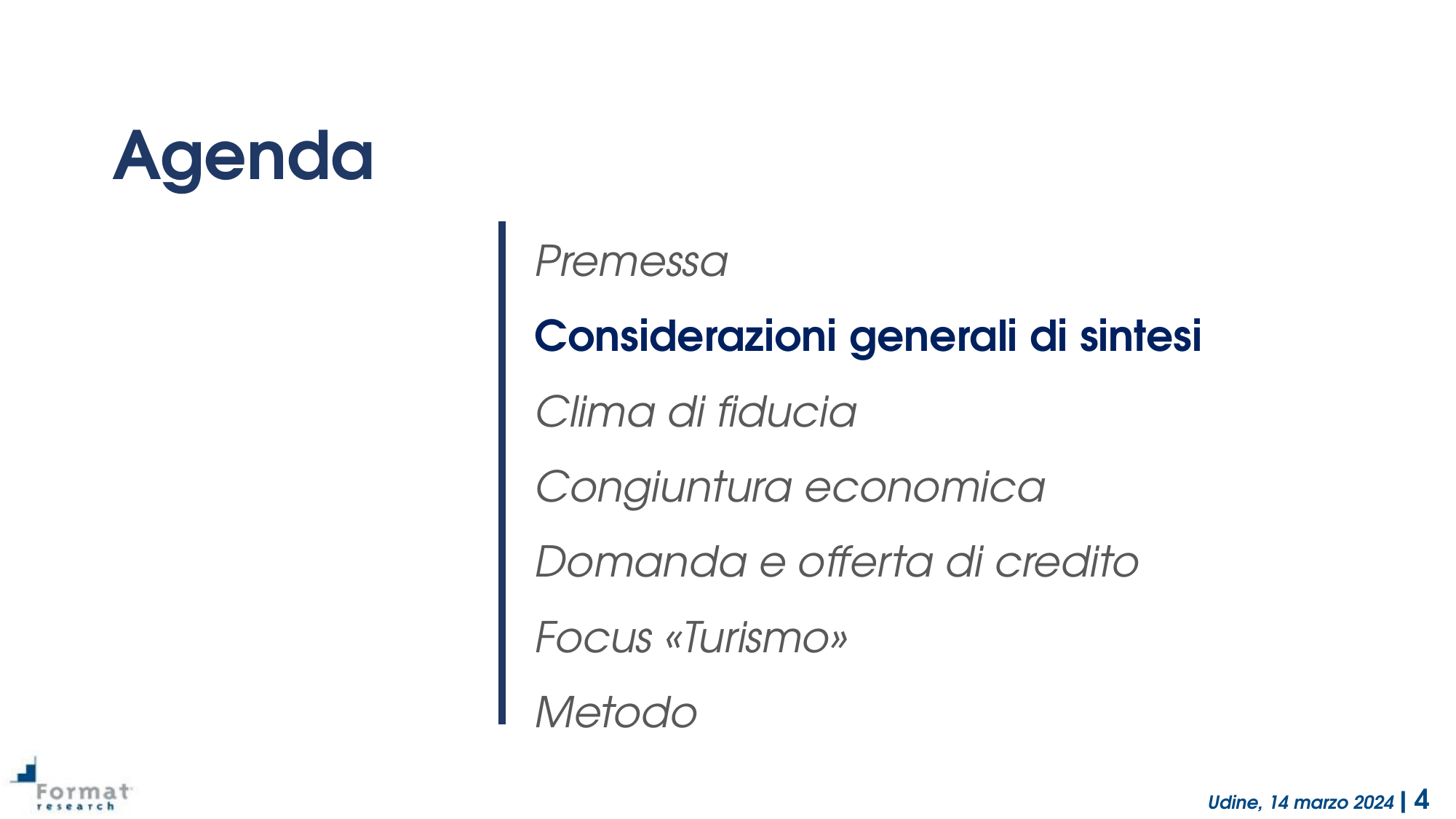

Agenda
Premessa
Considerazioni generali di sintesi
Clima di fiducia
Congiuntura economica
Domanda e offerta di credito
Focus «Turismo»
Metodo